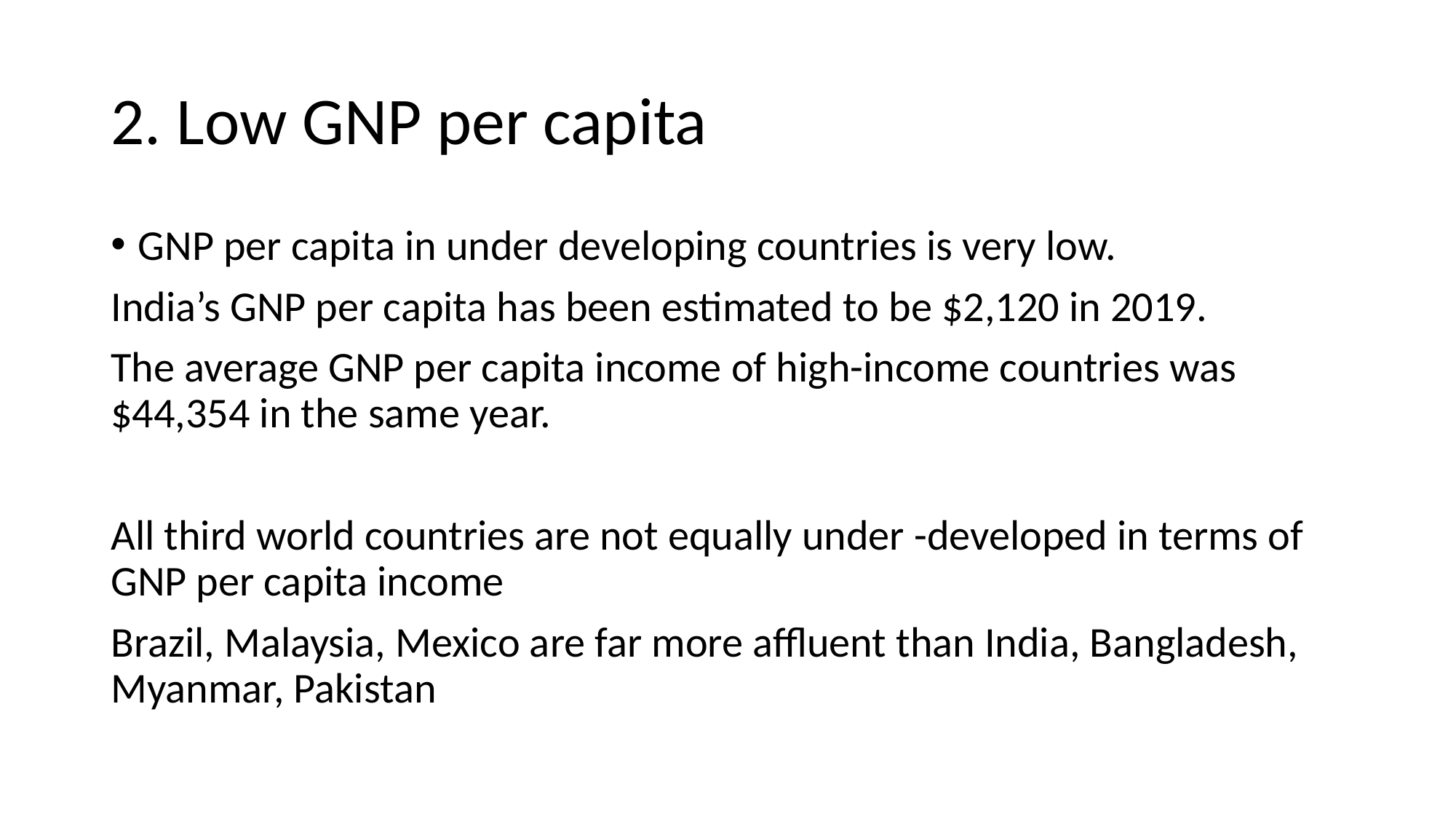

# 2. Low GNP per capita
GNP per capita in under developing countries is very low.
India’s GNP per capita has been estimated to be $2,120 in 2019.
The average GNP per capita income of high-income countries was $44,354 in the same year.

All third world countries are not equally under -developed in terms of GNP per capita income
Brazil, Malaysia, Mexico are far more affluent than India, Bangladesh, Myanmar, Pakistan